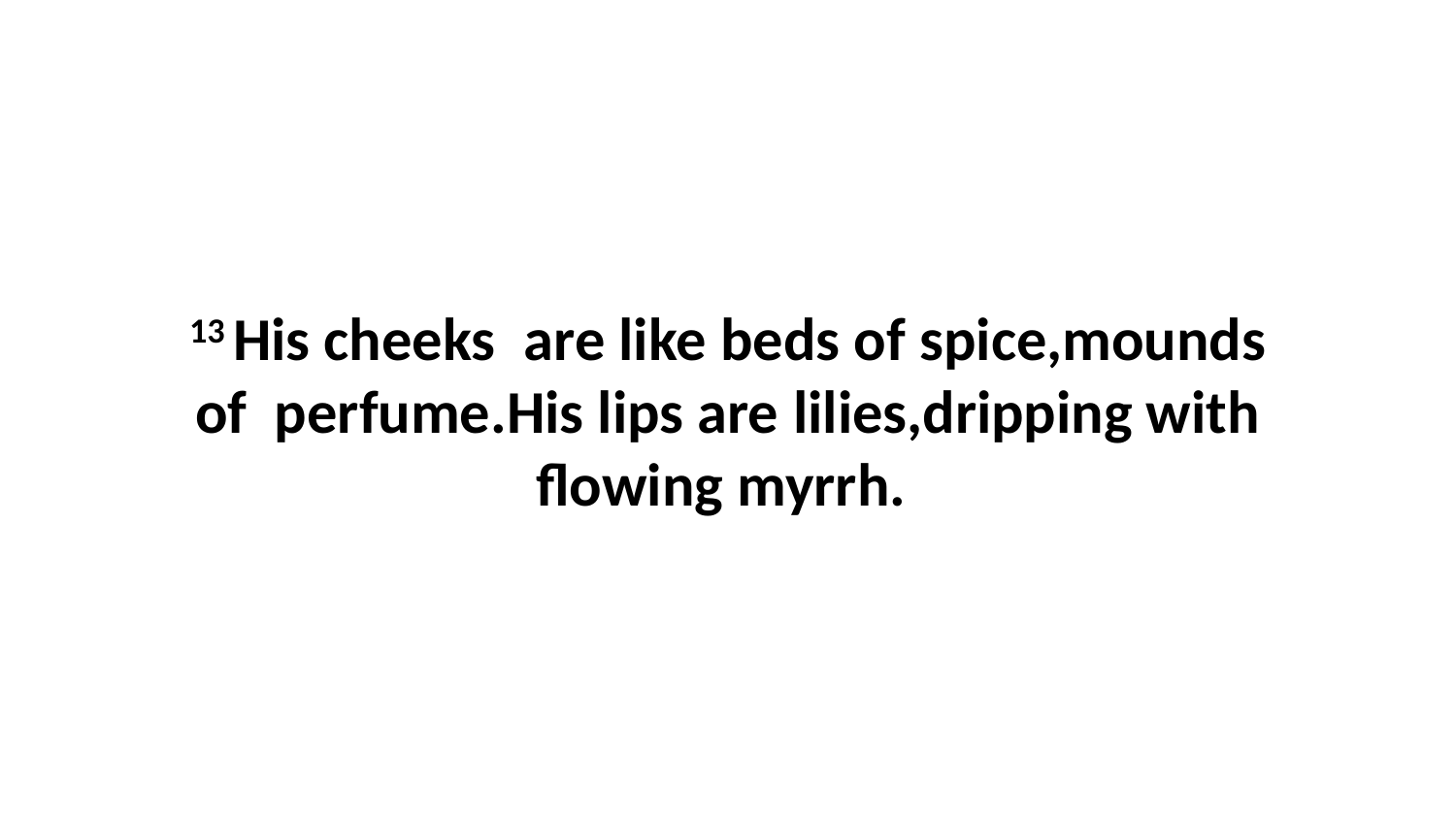

13 His cheeks  are like beds of spice,mounds of  perfume.His lips are lilies,dripping with flowing myrrh.